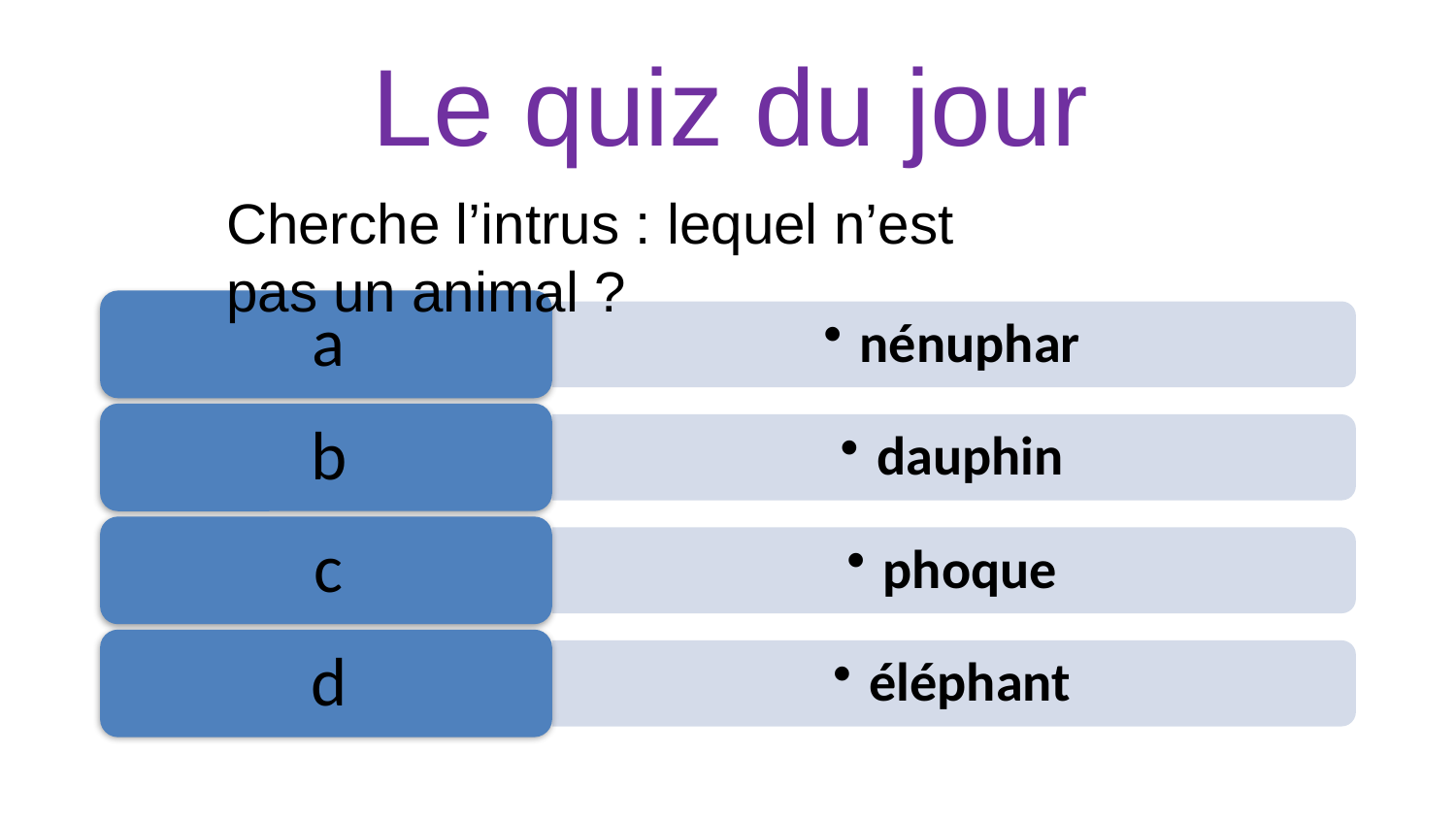

# Le quiz du jour
Cherche l’intrus : lequel n’est pas un animal ?
nénuphar
a
dauphin
b
phoque
c
éléphant
d